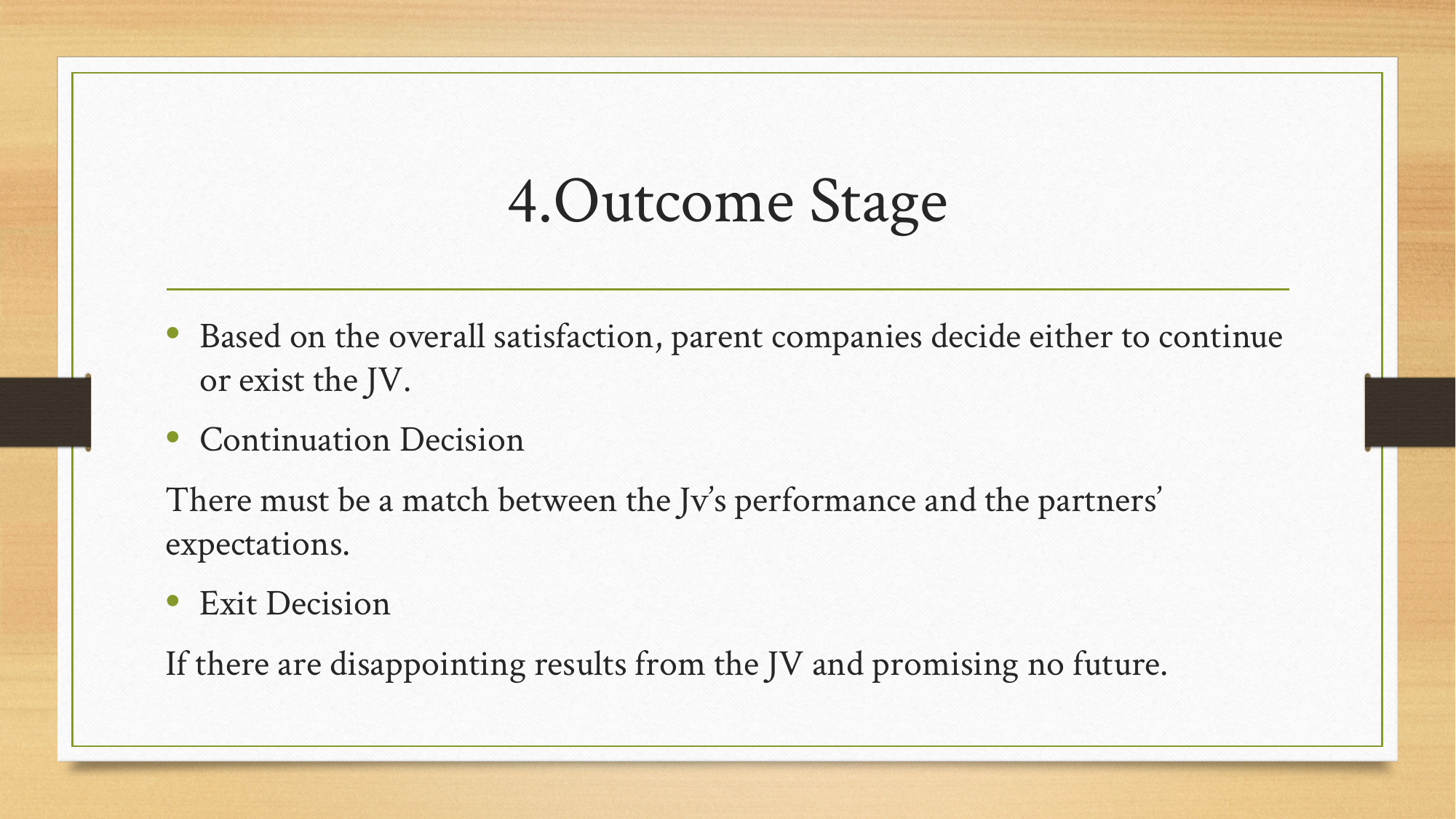

# 4.Outcome Stage
Based on the overall satisfaction, parent companies decide either to continue or exist the JV.
Continuation Decision
There must be a match between the Jv’s performance and the partners’ expectations.
Exit Decision
If there are disappointing results from the JV and promising no future.